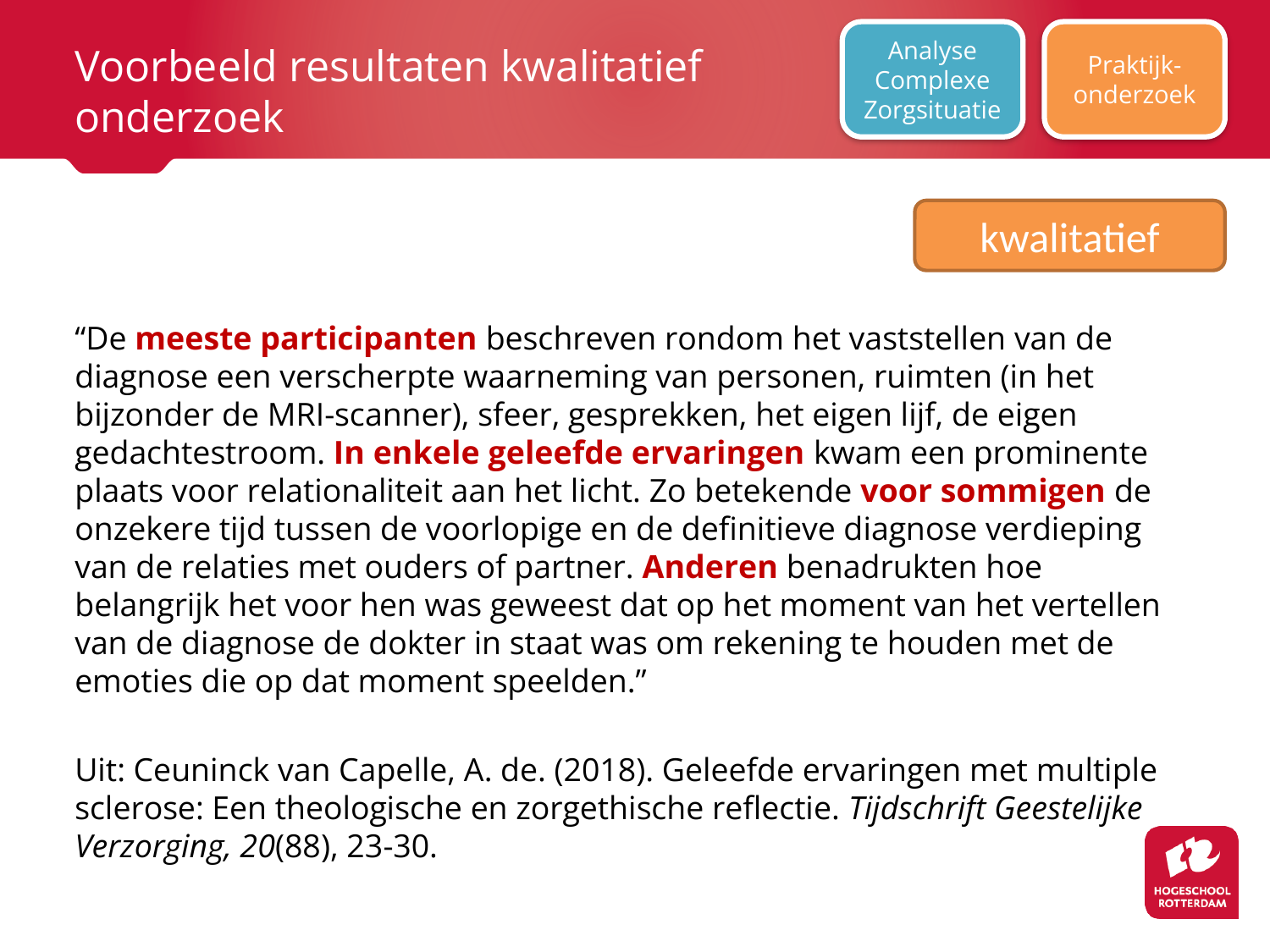

# Voorbeeld resultaten kwalitatief onderzoek
Praktijk-onderzoek
Analyse Complexe Zorgsituatie
kwalitatief
“De meeste participanten beschreven rondom het vaststellen van de diagnose een verscherpte waarneming van personen, ruimten (in het bijzonder de MRI-scanner), sfeer, gesprekken, het eigen lijf, de eigen gedachtestroom. In enkele geleefde ervaringen kwam een prominente plaats voor relationaliteit aan het licht. Zo betekende voor sommigen de onzekere tijd tussen de voorlopige en de deﬁnitieve diagnose verdieping van de relaties met ouders of partner. Anderen benadrukten hoe belangrijk het voor hen was geweest dat op het moment van het vertellen van de diagnose de dokter in staat was om rekening te houden met de emoties die op dat moment speelden.”

Uit: Ceuninck van Capelle, A. de. (2018). Geleefde ervaringen met multiple sclerose: Een theologische en zorgethische reflectie. Tijdschrift Geestelijke Verzorging, 20(88), 23-30.